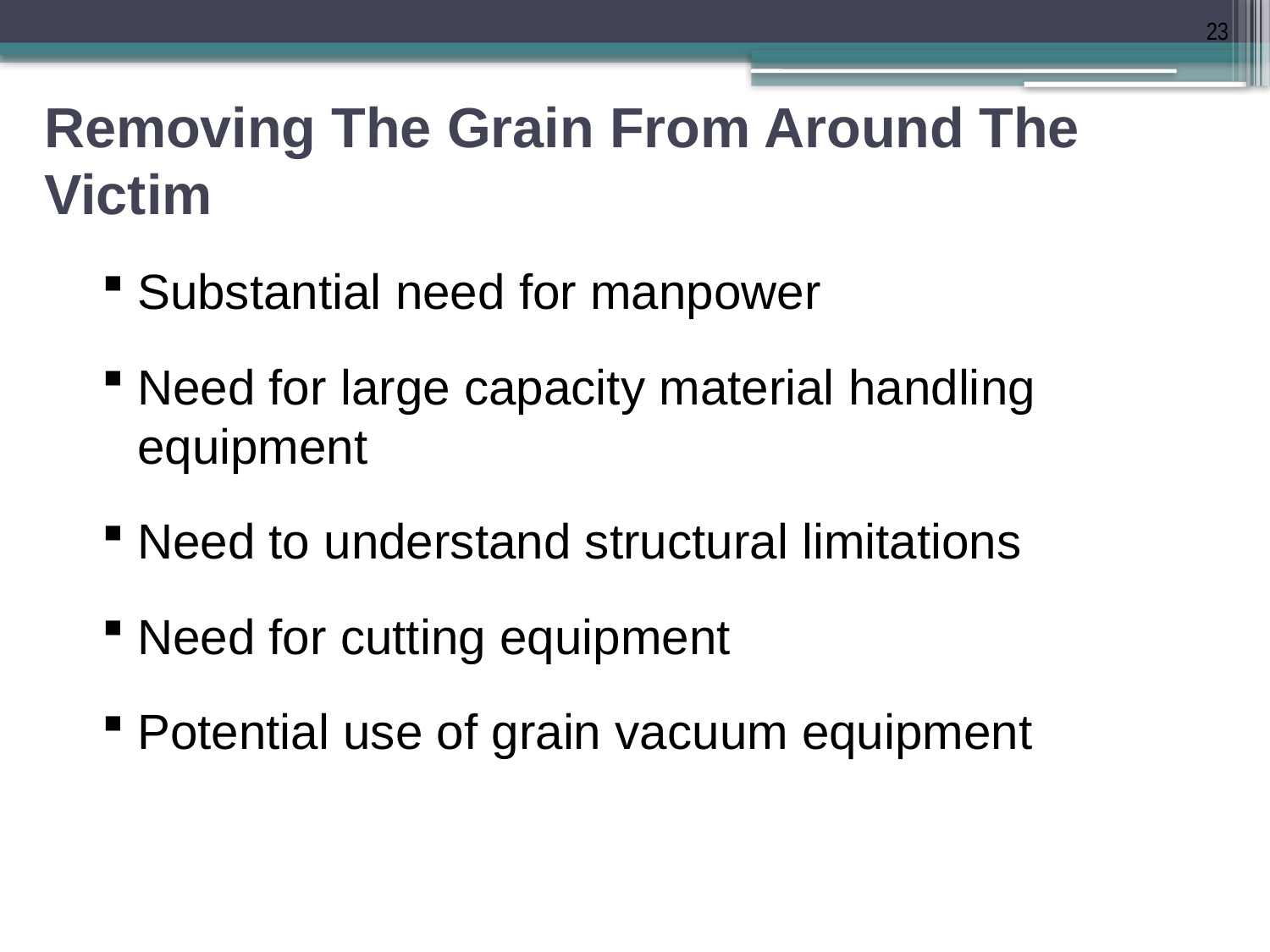

23
# Removing The Grain From Around The Victim
Substantial need for manpower

Need for large capacity material handling equipment

Need to understand structural limitations

Need for cutting equipment

Potential use of grain vacuum equipment